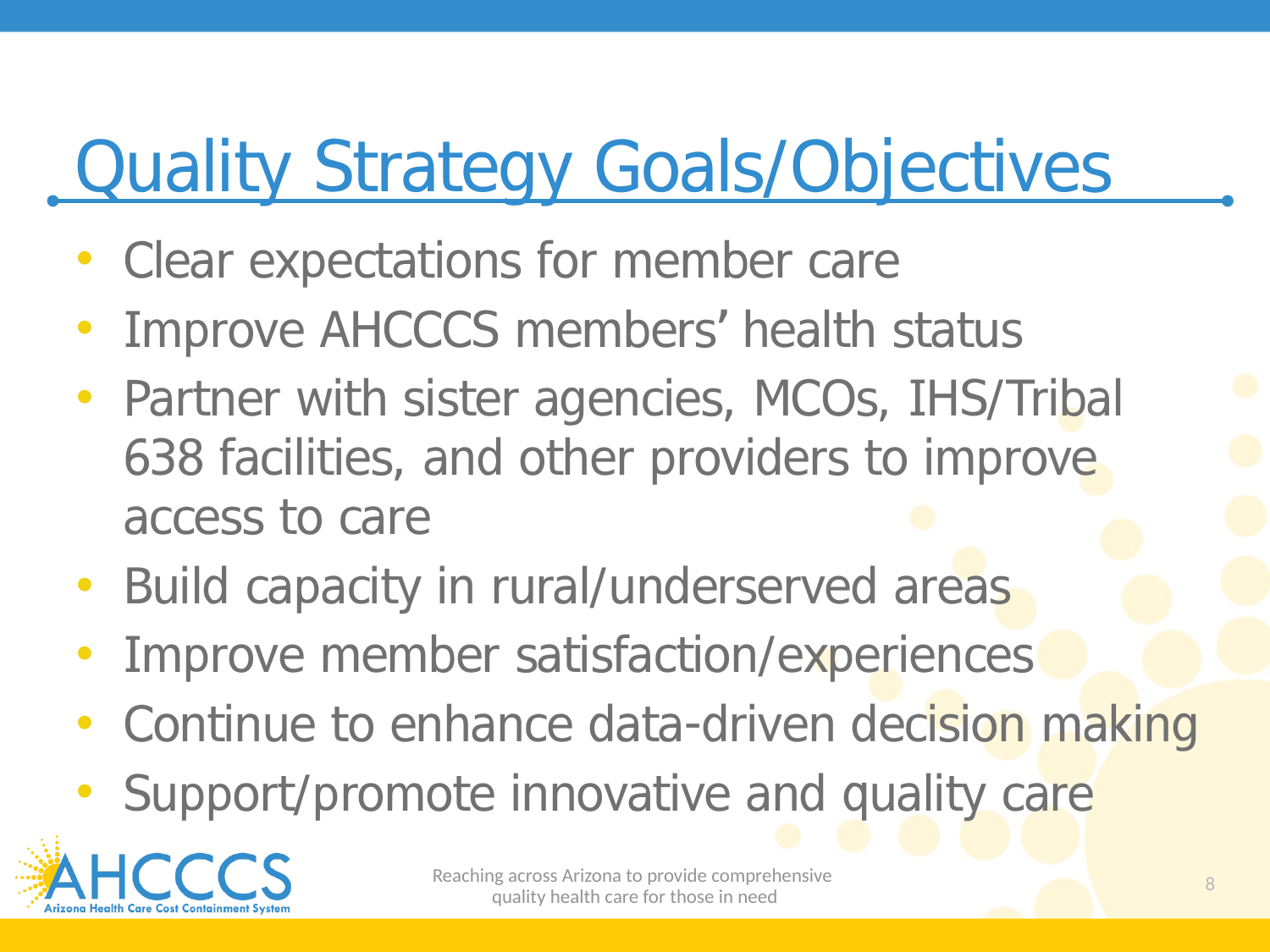

# Quality Strategy Goals/Objectives
Clear expectations for member care
Improve AHCCCS members’ health status
Partner with sister agencies, MCOs, IHS/Tribal 638 facilities, and other providers to improve access to care
Build capacity in rural/underserved areas
Improve member satisfaction/experiences
Continue to enhance data-driven decision making
Support/promote innovative and quality care

Reaching across Arizona to provide comprehensive
quality health care for those in need
8